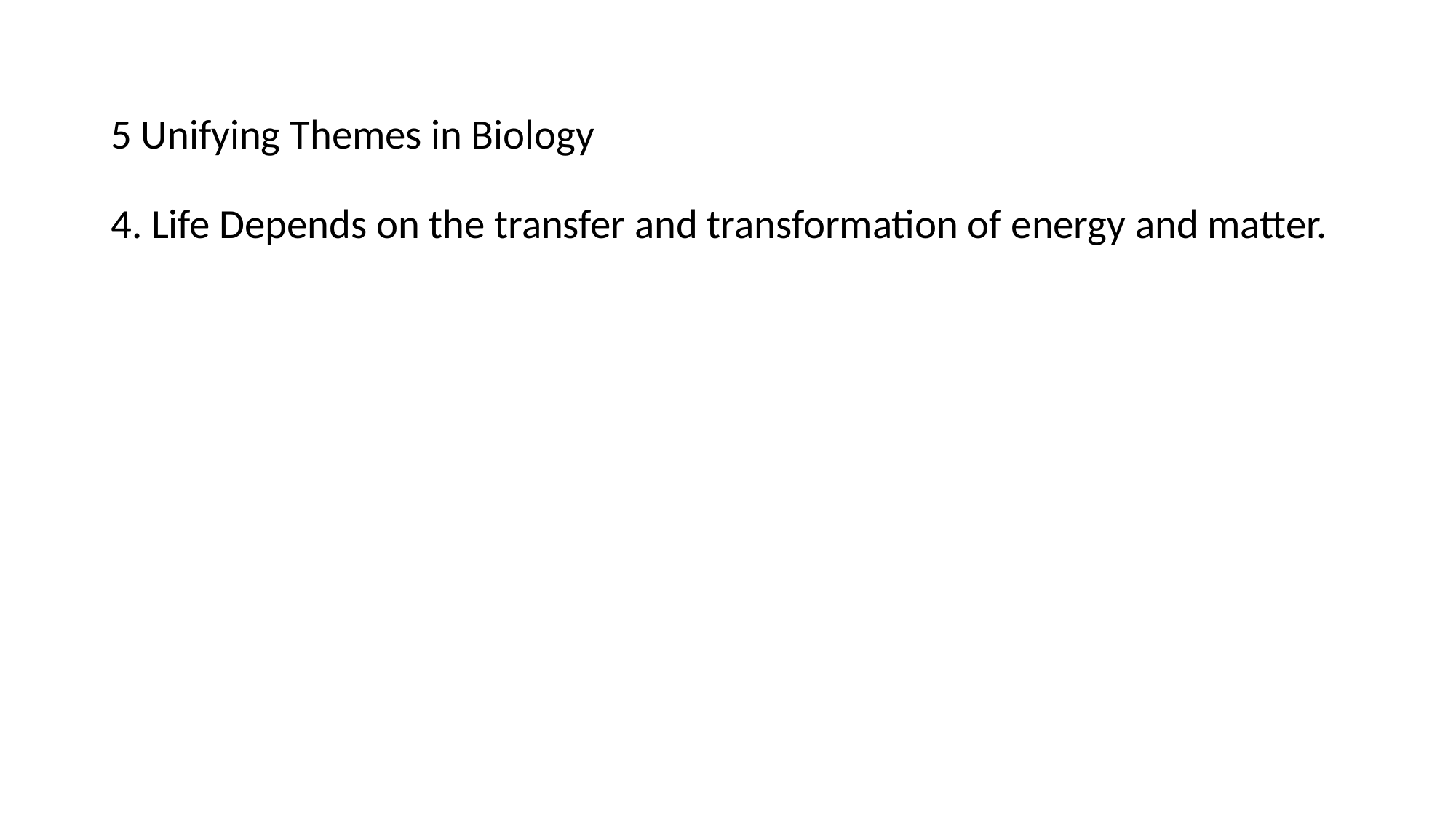

# 5 Unifying Themes in Biology 4. Life Depends on the transfer and transformation of energy and matter.